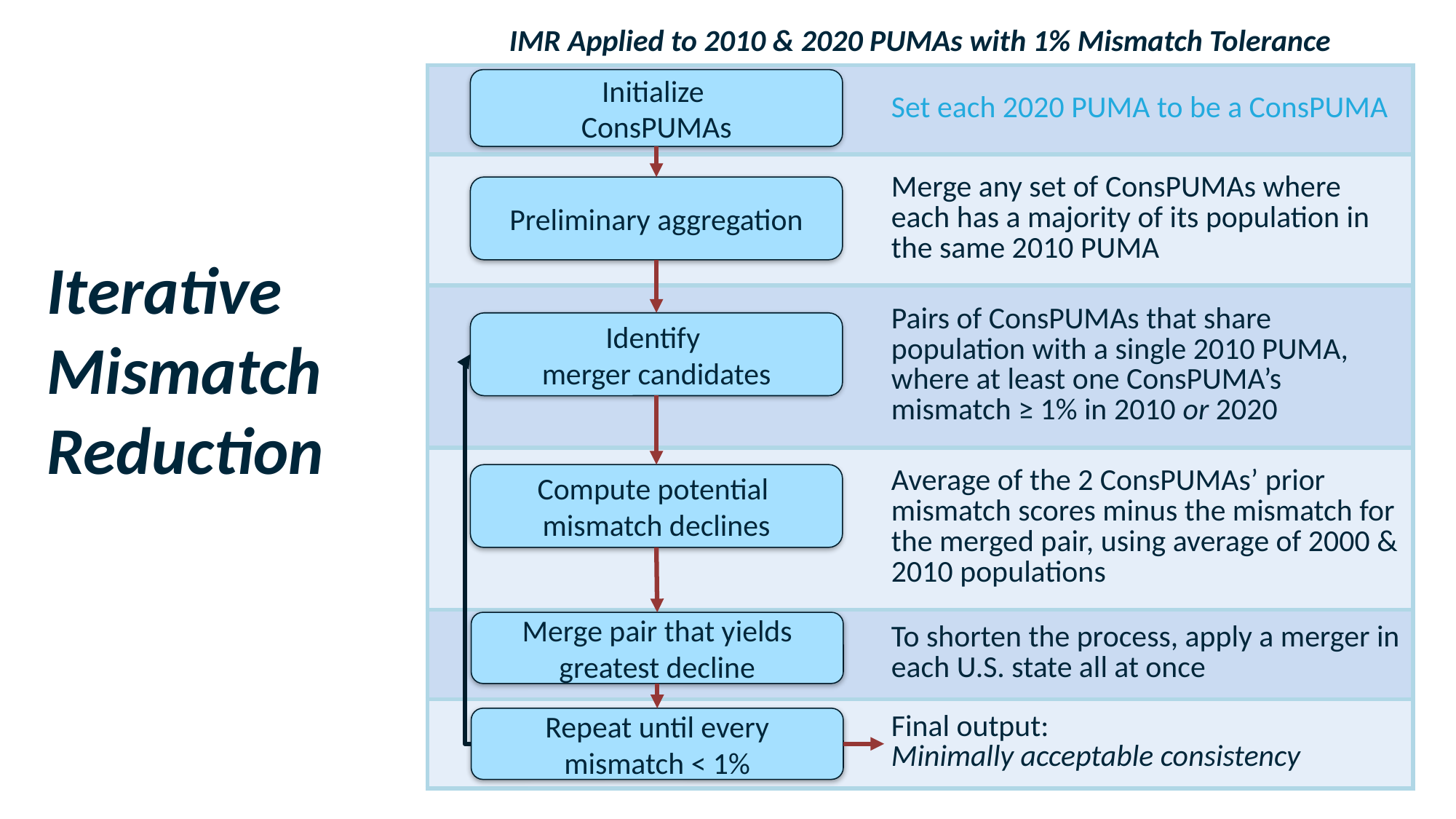

IMR Applied to 2010 & 2020 PUMAs with 1% Mismatch Tolerance
|  | Set each 2020 PUMA to be a ConsPUMA |
| --- | --- |
|  | Merge any set of ConsPUMAs where each has a majority of its population in the same 2010 PUMA |
|  | Pairs of ConsPUMAs that share population with a single 2010 PUMA, where at least one ConsPUMA’s mismatch ≥ 1% in 2010 or 2020 |
|  | Average of the 2 ConsPUMAs’ prior mismatch scores minus the mismatch for the merged pair, using average of 2000 & 2010 populations |
|  | To shorten the process, apply a merger in each U.S. state all at once |
|  | Final output: Minimally acceptable consistency |
Initialize
ConsPUMAs
Preliminary aggregation
Iterative Mismatch Reduction
Identify
merger candidates
Compute potential
mismatch declines
Merge pair that yields greatest decline
Repeat until every mismatch < 1%